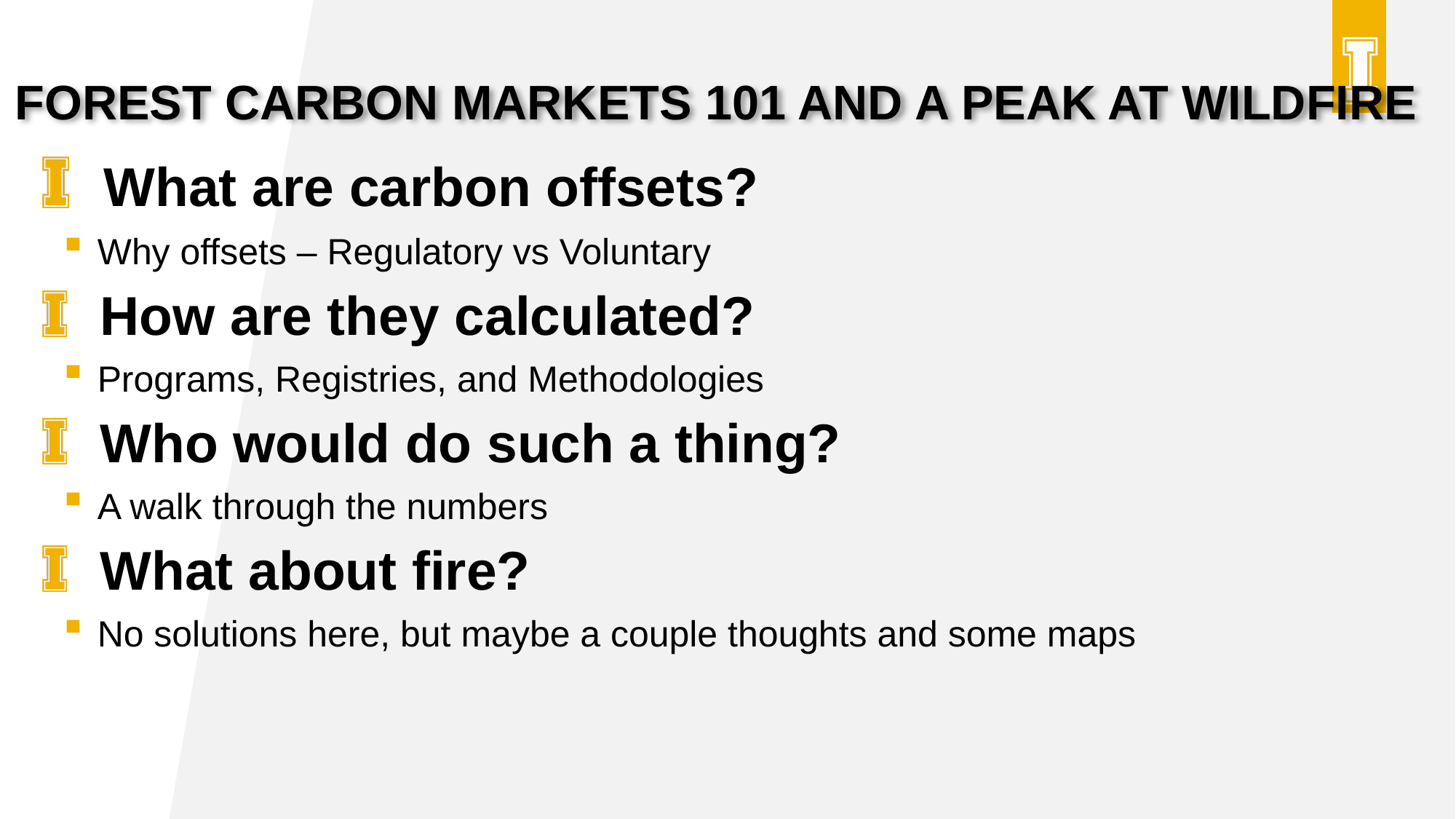

Forest Carbon markets 101 and a peak at Wildfire
  What are carbon offsets?
Why offsets – Regulatory vs Voluntary
  How are they calculated?
Programs, Registries, and Methodologies
  Who would do such a thing?
A walk through the numbers
  What about fire?
No solutions here, but maybe a couple thoughts and some maps